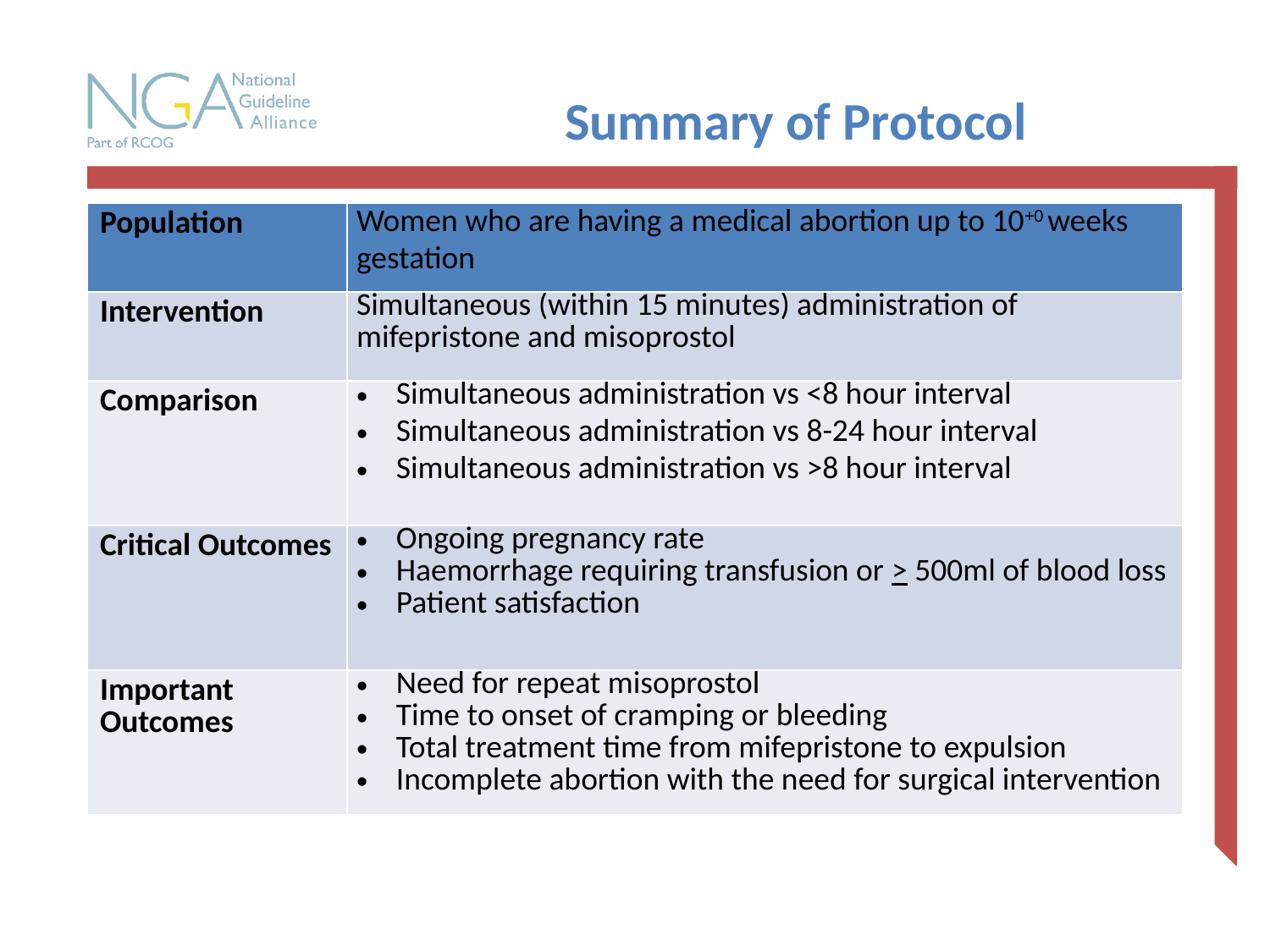

# Summary of Protocol
| Population | Women who are having a medical abortion up to 10+0 weeks gestation |
| --- | --- |
| Intervention | Simultaneous (within 15 minutes) administration of mifepristone and misoprostol |
| Comparison | Simultaneous administration vs <8 hour interval Simultaneous administration vs 8-24 hour interval Simultaneous administration vs >8 hour interval |
| Critical Outcomes | Ongoing pregnancy rate Haemorrhage requiring transfusion or > 500ml of blood loss Patient satisfaction |
| Important Outcomes | Need for repeat misoprostol Time to onset of cramping or bleeding Total treatment time from mifepristone to expulsion Incomplete abortion with the need for surgical intervention |